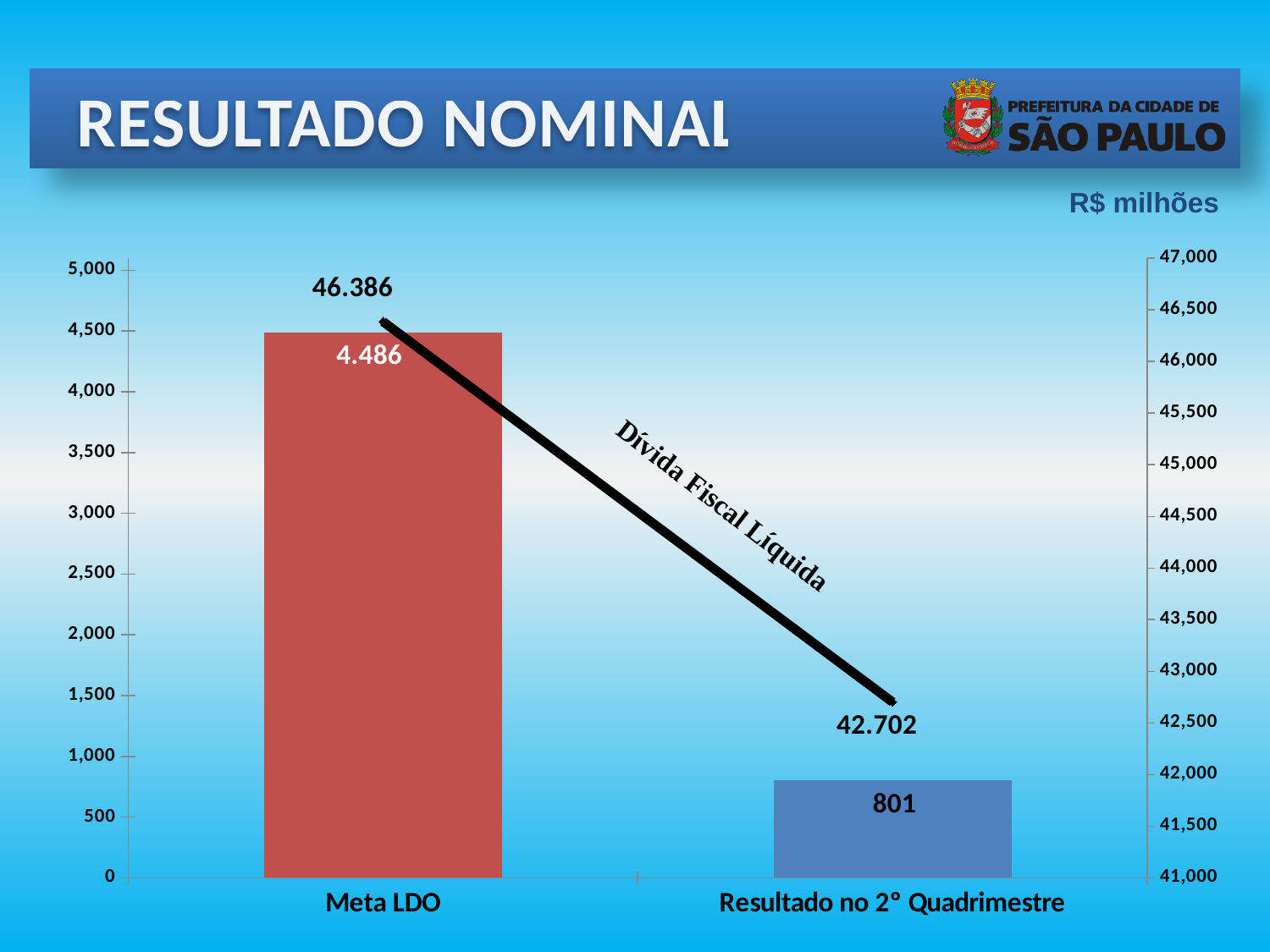

RESULTADO NOMINAL
R$ milhões

### Chart

| Category |  |  |
|---|---|---|
| Meta LDO | 4485.553000000001 | 46385.930783609976 |
| Resultado no 2º Quadrimestre | 801.4641840000035 | 42701.841967609995 |